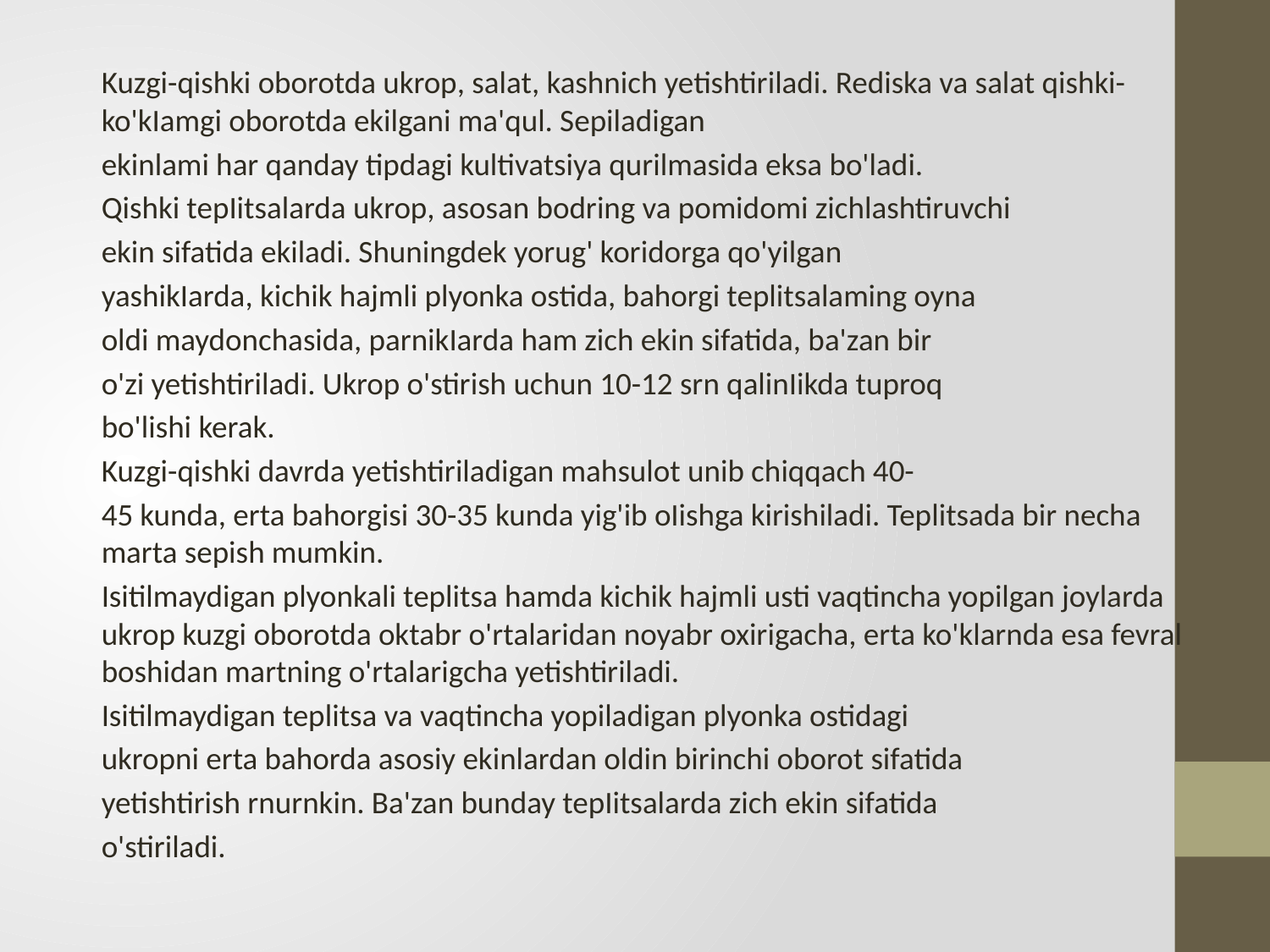

Kuzgi-qishki oborotda ukrop, salat, kashnich yetishtiriladi. Rediska va salat qishki-ko'kIamgi oborotda ekilgani ma'qul. Sepiladigan
ekinlami har qanday tipdagi kultivatsiya qurilmasida eksa bo'ladi.
Qishki tepIitsalarda ukrop, asosan bodring va pomidomi zichlashtiruvchi
ekin sifatida ekiladi. Shuningdek yorug' koridorga qo'yilgan
yashikIarda, kichik hajmli plyonka ostida, bahorgi teplitsalaming oyna
oldi maydonchasida, parnikIarda ham zich ekin sifatida, ba'zan bir
o'zi yetishtiriladi. Ukrop o'stirish uchun 10-12 srn qalinIikda tuproq
bo'lishi kerak.
Kuzgi-qishki davrda yetishtiriladigan mahsulot unib chiqqach 40-
45 kunda, erta bahorgisi 30-35 kunda yig'ib oIishga kirishiladi. Teplitsada bir necha marta sepish mumkin.
Isitilmaydigan plyonkali teplitsa hamda kichik hajmli usti vaqtincha yopilgan joylarda ukrop kuzgi oborotda oktabr o'rtalaridan noyabr oxirigacha, erta ko'klarnda esa fevral boshidan martning o'rtalarigcha yetishtiriladi.
Isitilmaydigan teplitsa va vaqtincha yopiladigan plyonka ostidagi
ukropni erta bahorda asosiy ekinlardan oldin birinchi oborot sifatida
yetishtirish rnurnkin. Ba'zan bunday tepIitsalarda zich ekin sifatida
o'stiriladi.